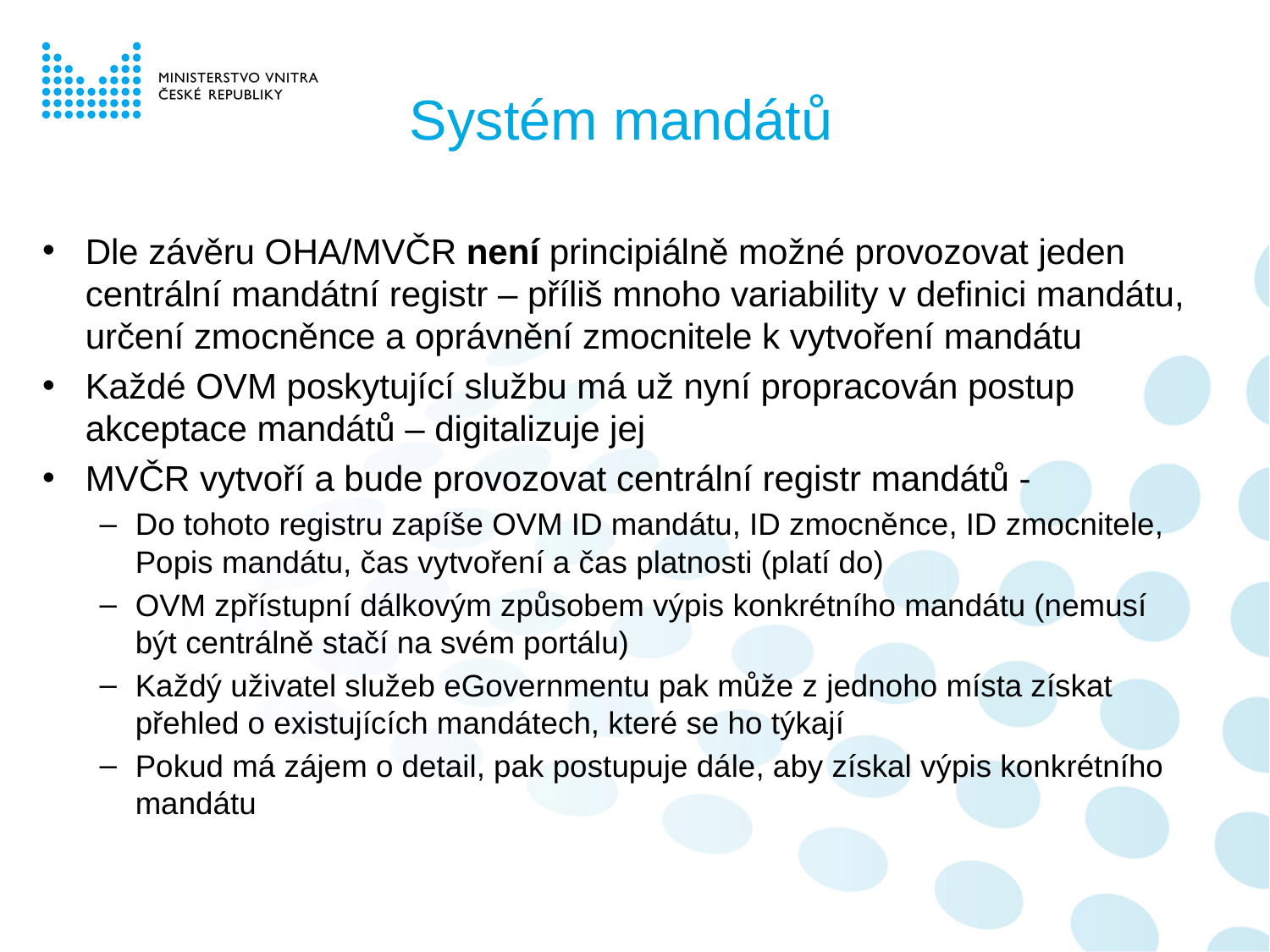

# Systém mandátů
Dle závěru OHA/MVČR není principiálně možné provozovat jeden centrální mandátní registr – příliš mnoho variability v definici mandátu, určení zmocněnce a oprávnění zmocnitele k vytvoření mandátu
Každé OVM poskytující službu má už nyní propracován postup akceptace mandátů – digitalizuje jej
MVČR vytvoří a bude provozovat centrální registr mandátů -
Do tohoto registru zapíše OVM ID mandátu, ID zmocněnce, ID zmocnitele, Popis mandátu, čas vytvoření a čas platnosti (platí do)
OVM zpřístupní dálkovým způsobem výpis konkrétního mandátu (nemusí být centrálně stačí na svém portálu)
Každý uživatel služeb eGovernmentu pak může z jednoho místa získat přehled o existujících mandátech, které se ho týkají
Pokud má zájem o detail, pak postupuje dále, aby získal výpis konkrétního mandátu